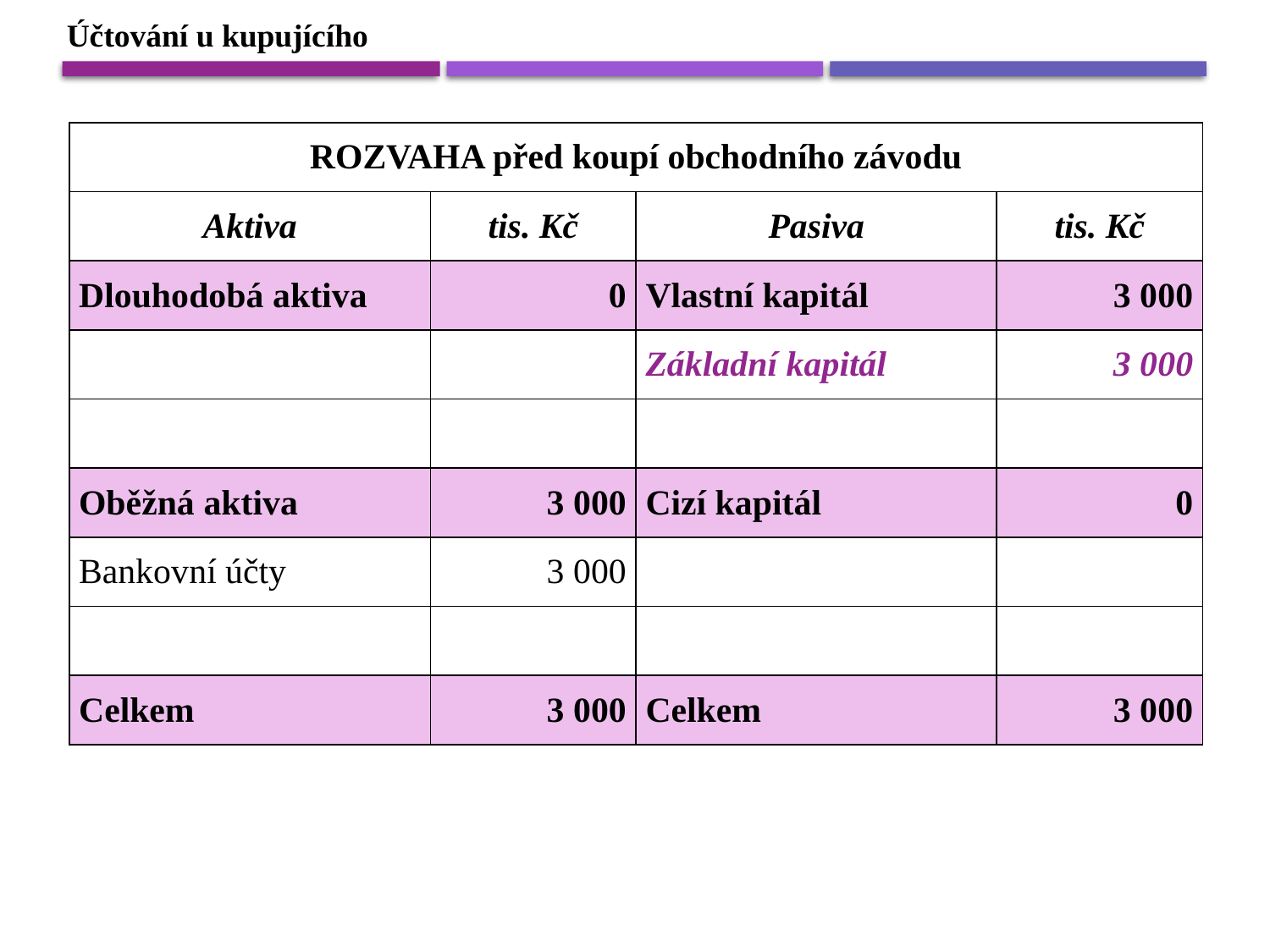

Účtování u kupujícího
| ROZVAHA před koupí obchodního závodu |  |  |  |
| --- | --- | --- | --- |
| Aktiva | tis. Kč | Pasiva | tis. Kč |
| Dlouhodobá aktiva | 0 | Vlastní kapitál | 3 000 |
|  |  | Základní kapitál | 3 000 |
|  |  |  |  |
| Oběžná aktiva | 3 000 | Cizí kapitál | 0 |
| Bankovní účty | 3 000 |  |  |
|  |  |  |  |
| Celkem | 3 000 | Celkem | 3 000 |